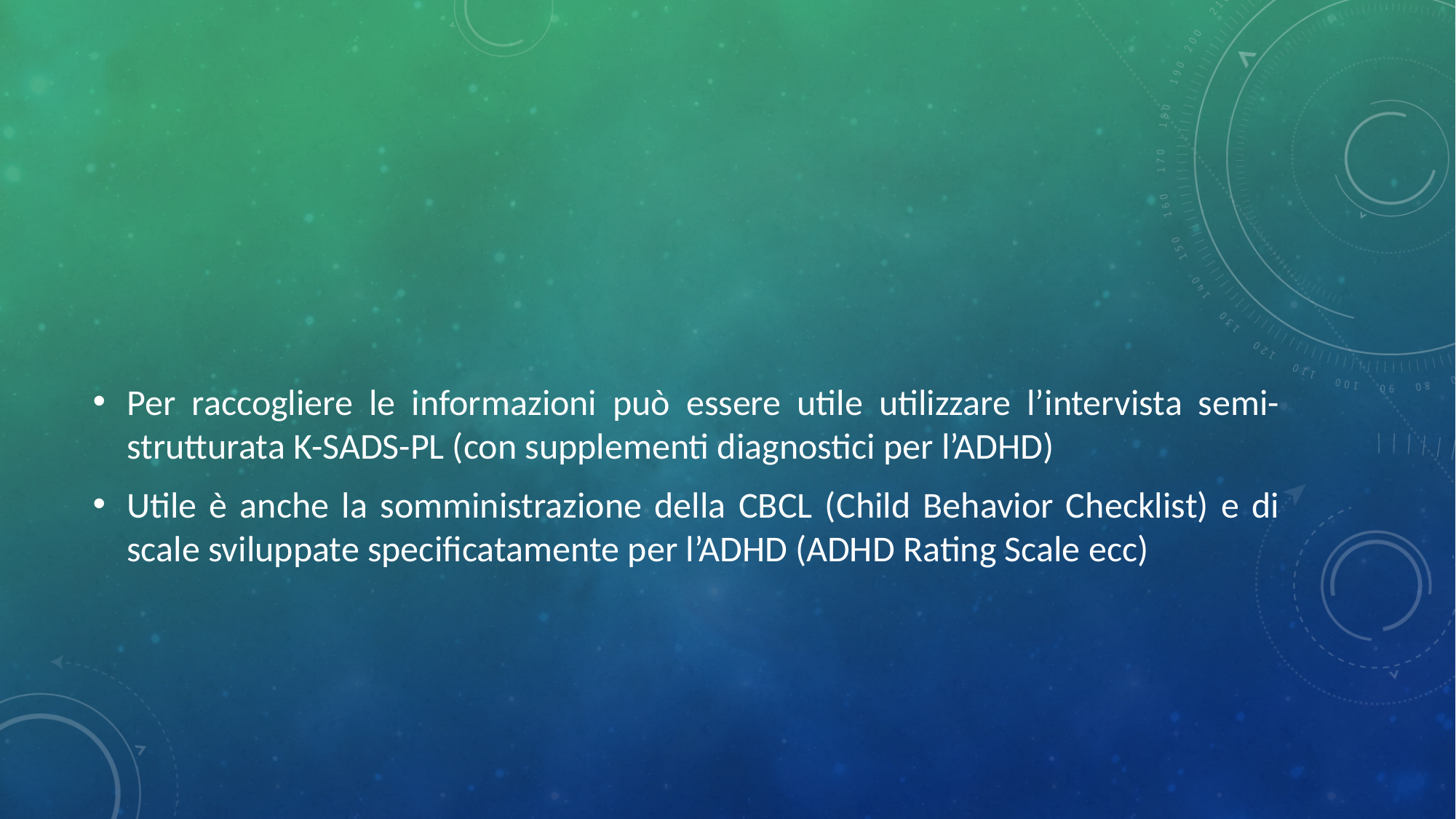

#
Per raccogliere le informazioni può essere utile utilizzare l’intervista semi-strutturata K-SADS-PL (con supplementi diagnostici per l’ADHD)
Utile è anche la somministrazione della CBCL (Child Behavior Checklist) e di scale sviluppate specificatamente per l’ADHD (ADHD Rating Scale ecc)